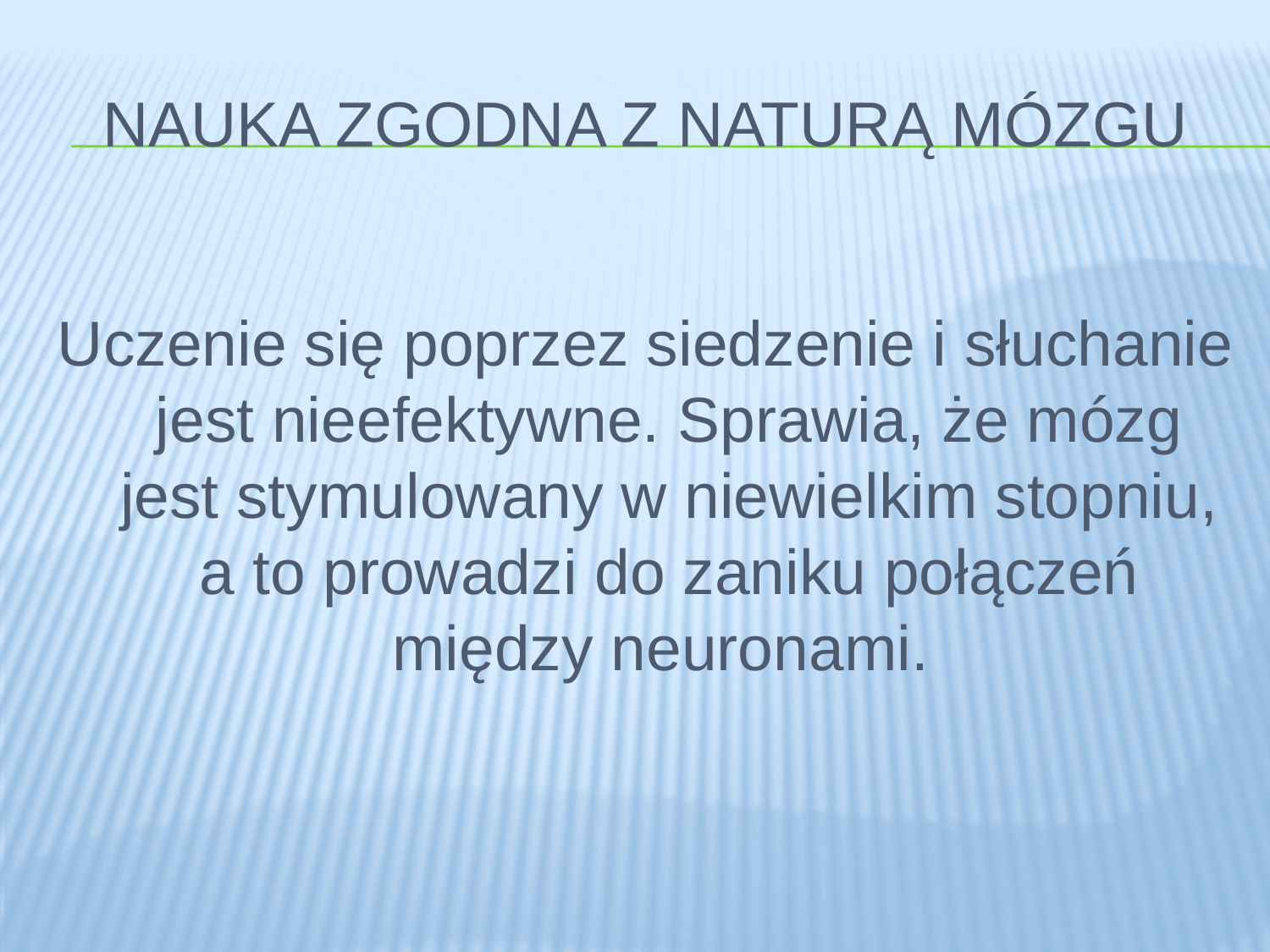

# NAUKA zgodna z naturą mózgu
Uczenie się poprzez siedzenie i słuchanie jest nieefektywne. Sprawia, że mózg jest stymulowany w niewielkim stopniu, a to prowadzi do zaniku połączeń między neuronami.